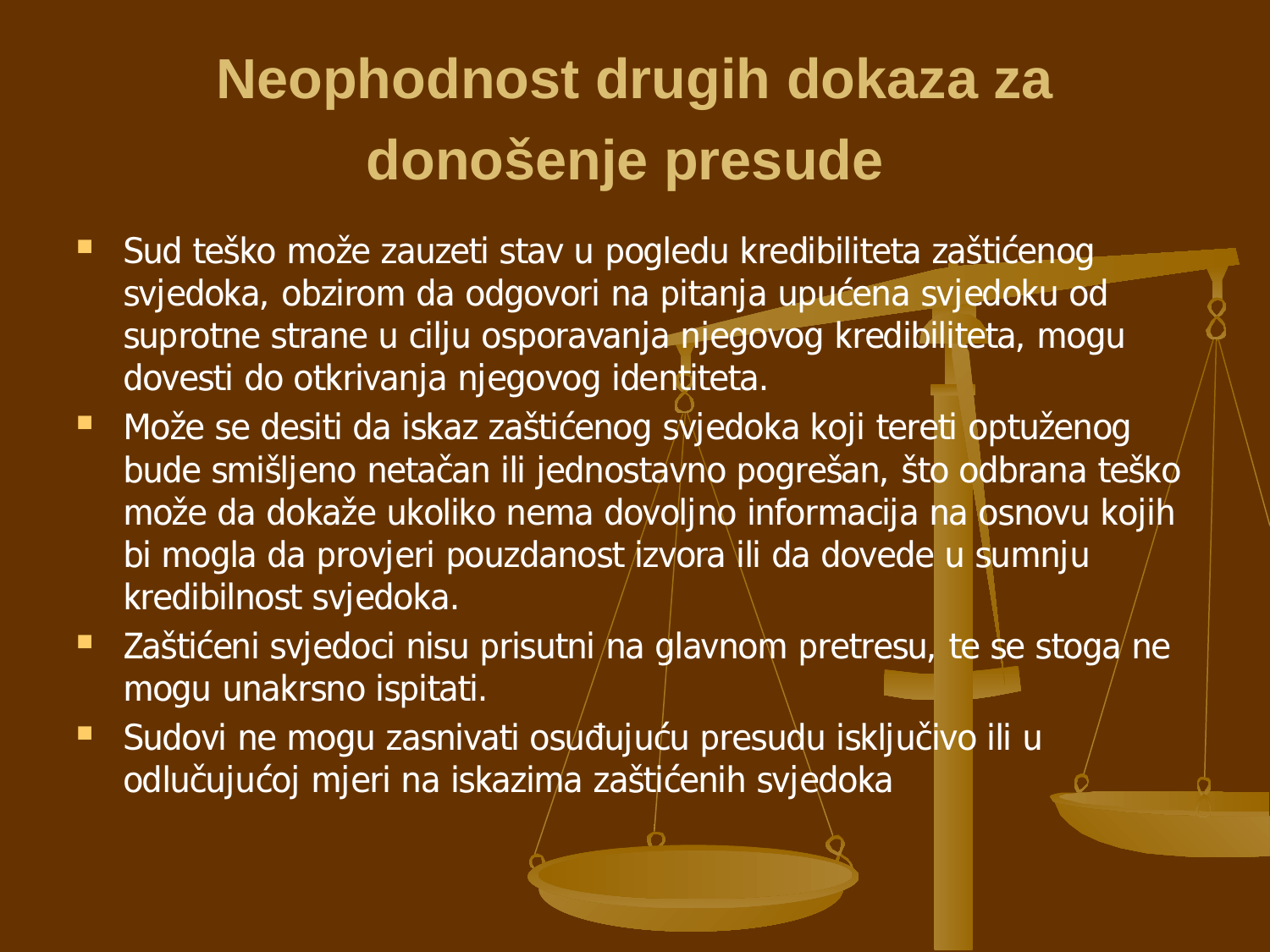

# Neophodnost drugih dokaza za donošenje presude
Sud teško može zauzeti stav u pogledu kredibiliteta zaštićenog svjedoka, obzirom da odgovori na pitanja upućena svjedoku od suprotne strane u cilju osporavanja njegovog kredibiliteta, mogu dovesti do otkrivanja njegovog identiteta.
Može se desiti da iskaz zaštićenog svjedoka koji tereti optuženog bude smišljeno netačan ili jednostavno pogrešan, što odbrana teško može da dokaže ukoliko nema dovoljno informacija na osnovu kojih bi mogla da provjeri pouzdanost izvora ili da dovede u sumnju kredibilnost svjedoka.
Zaštićeni svjedoci nisu prisutni na glavnom pretresu, te se stoga ne mogu unakrsno ispitati.
Sudovi ne mogu zasnivati osuđujuću presudu isključivo ili u odlučujućoj mjeri na iskazima zaštićenih svjedoka